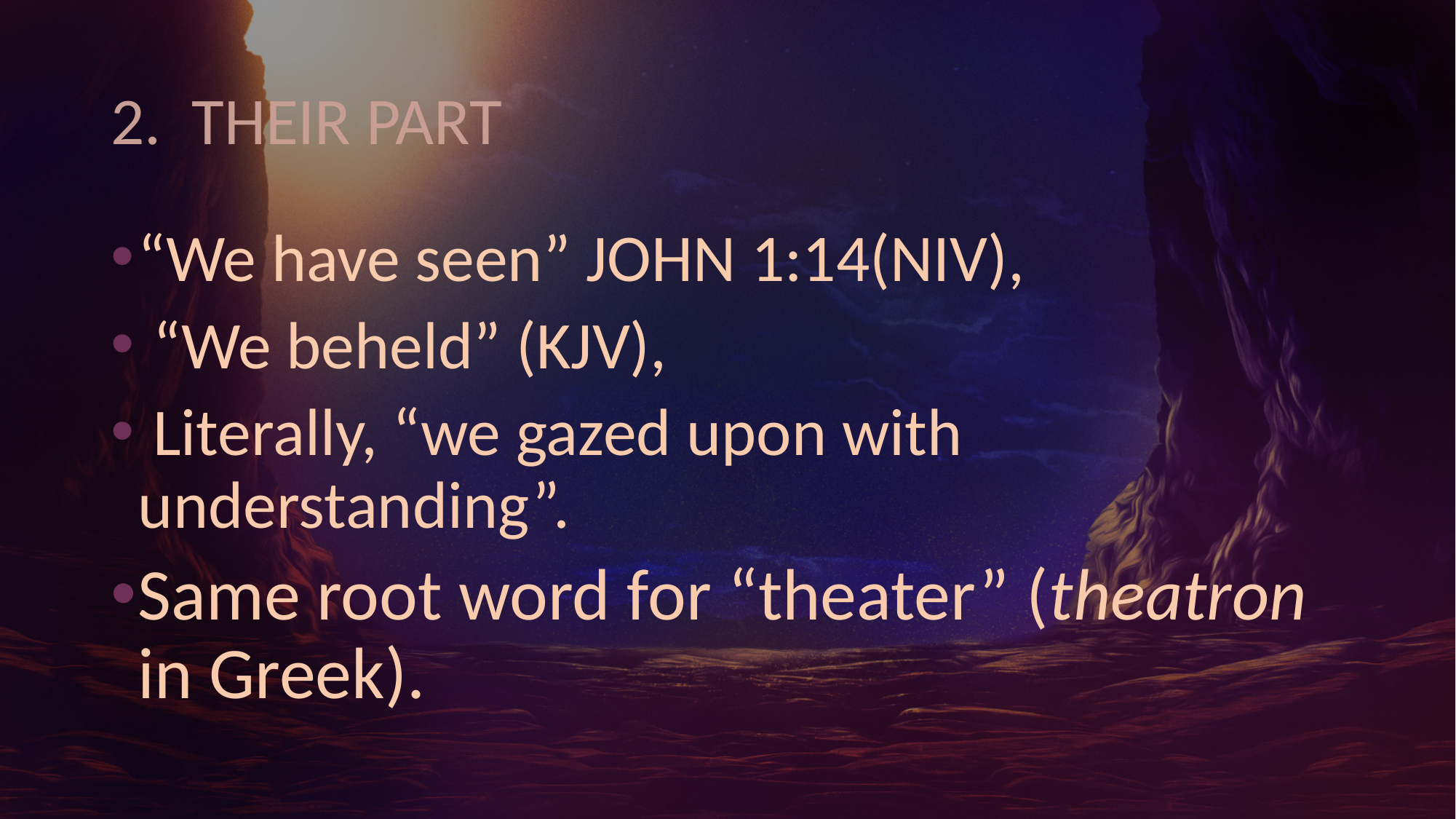

# 2.  THEIR PART
“We have seen” JOHN 1:14(NIV),
 “We beheld” (KJV),
 Literally, “we gazed upon with understanding”.
Same root word for “theater” (theatron  in Greek).